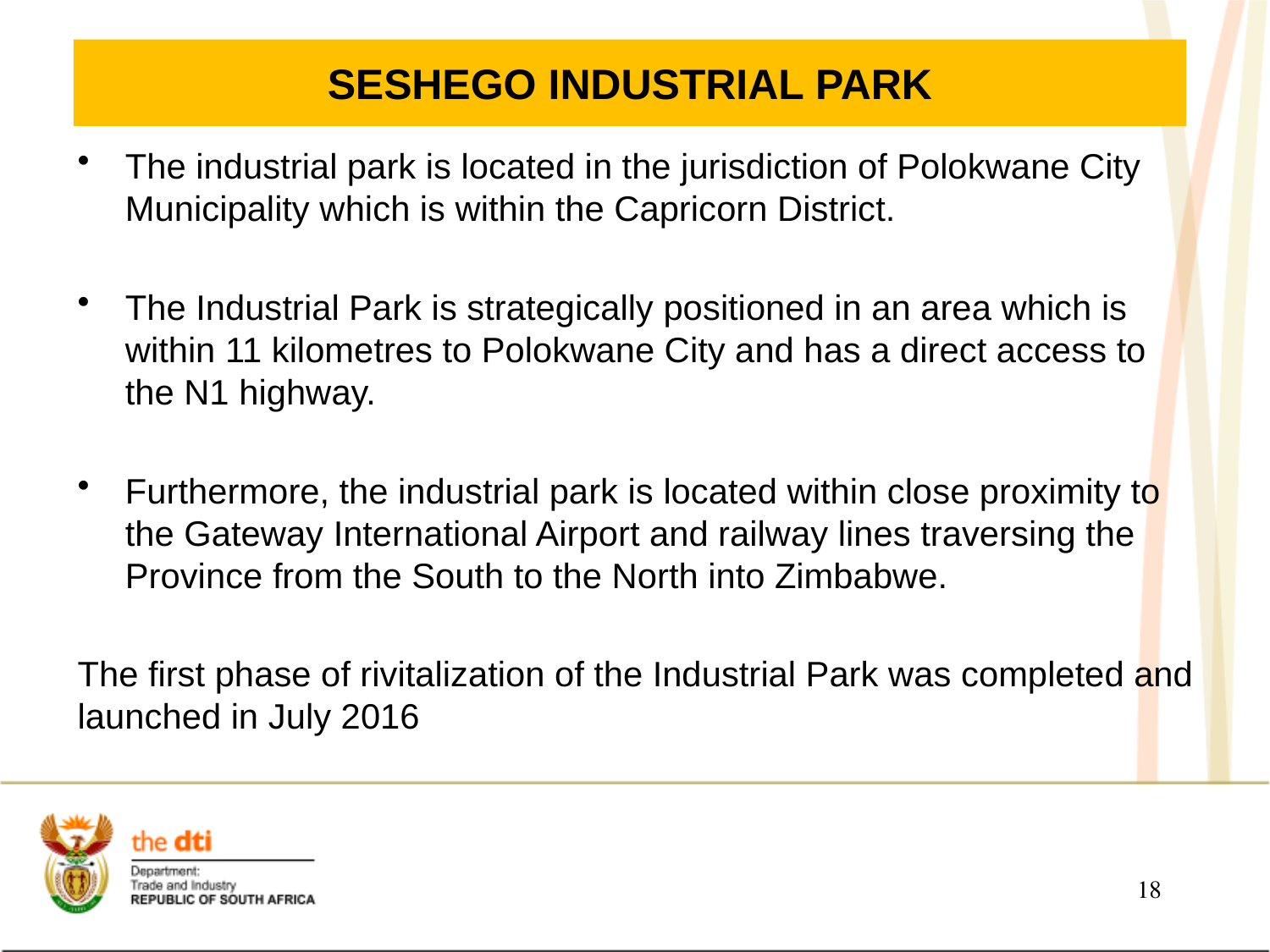

# SESHEGO INDUSTRIAL PARK
The industrial park is located in the jurisdiction of Polokwane City Municipality which is within the Capricorn District.

The Industrial Park is strategically positioned in an area which is within 11 kilometres to Polokwane City and has a direct access to the N1 highway.

Furthermore, the industrial park is located within close proximity to the Gateway International Airport and railway lines traversing the Province from the South to the North into Zimbabwe.

The first phase of rivitalization of the Industrial Park was completed and launched in July 2016

18